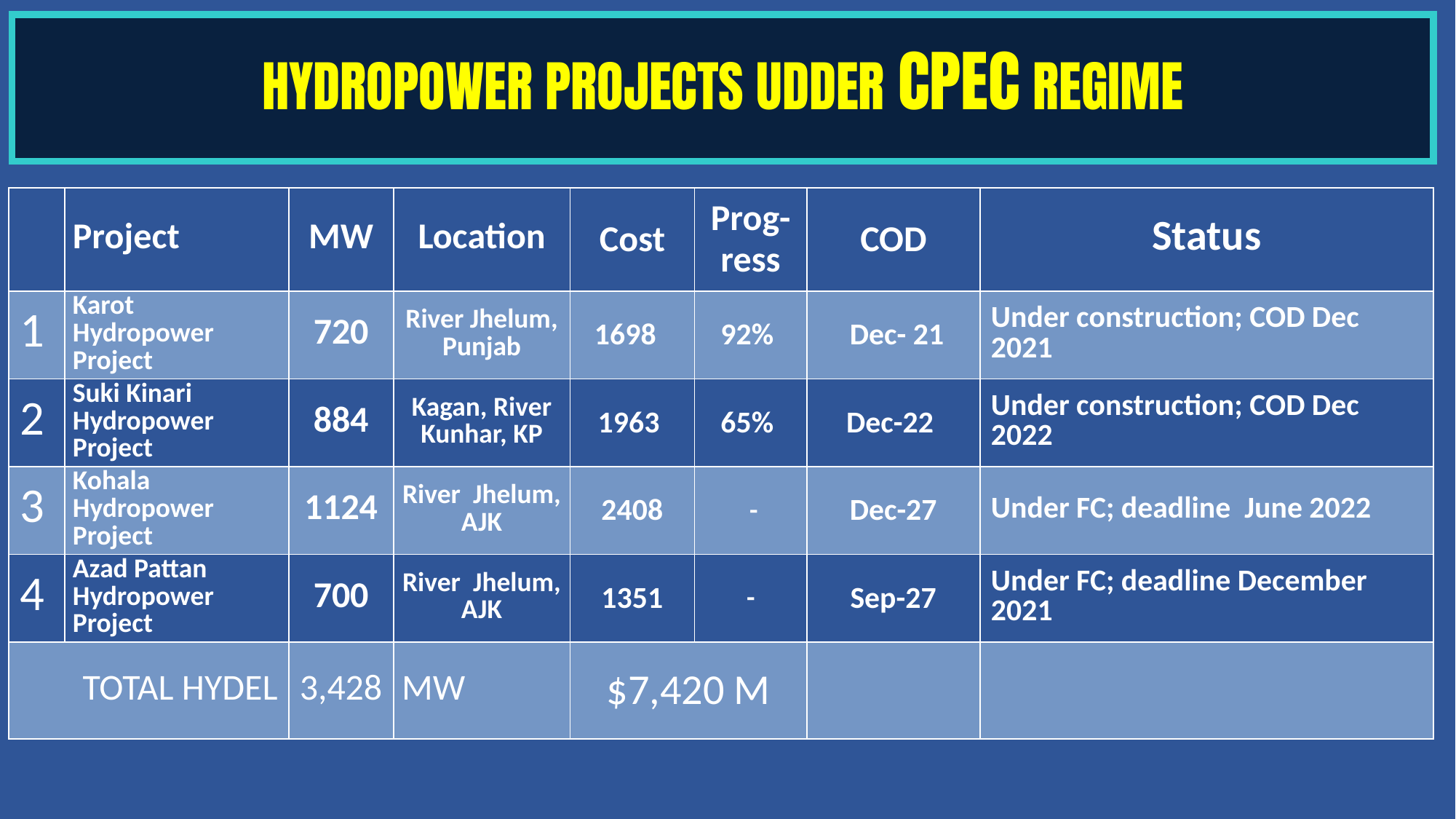

# HYDROPOWER PROJECTS UDDER CPEC REGIME
|  | Project | MW | Location | Cost | Prog-ress | COD | Status |
| --- | --- | --- | --- | --- | --- | --- | --- |
| 1 | Karot Hydropower Project | 720 | River Jhelum, Punjab | 1698 | 92% | Dec- 21 | Under construction; COD Dec 2021 |
| 2 | Suki Kinari Hydropower Project | 884 | Kagan, River Kunhar, KP | 1963 | 65% | Dec-22 | Under construction; COD Dec 2022 |
| 3 | Kohala Hydropower Project | 1124 | River Jhelum, AJK | 2408 | - | Dec-27 | Under FC; deadline June 2022 |
| 4 | Azad Pattan Hydropower Project | 700 | River Jhelum, AJK | 1351 | - | Sep-27 | Under FC; deadline December 2021 |
| TOTAL HYDEL |  | 3,428 | MW | $7,420 M |  |  |  |